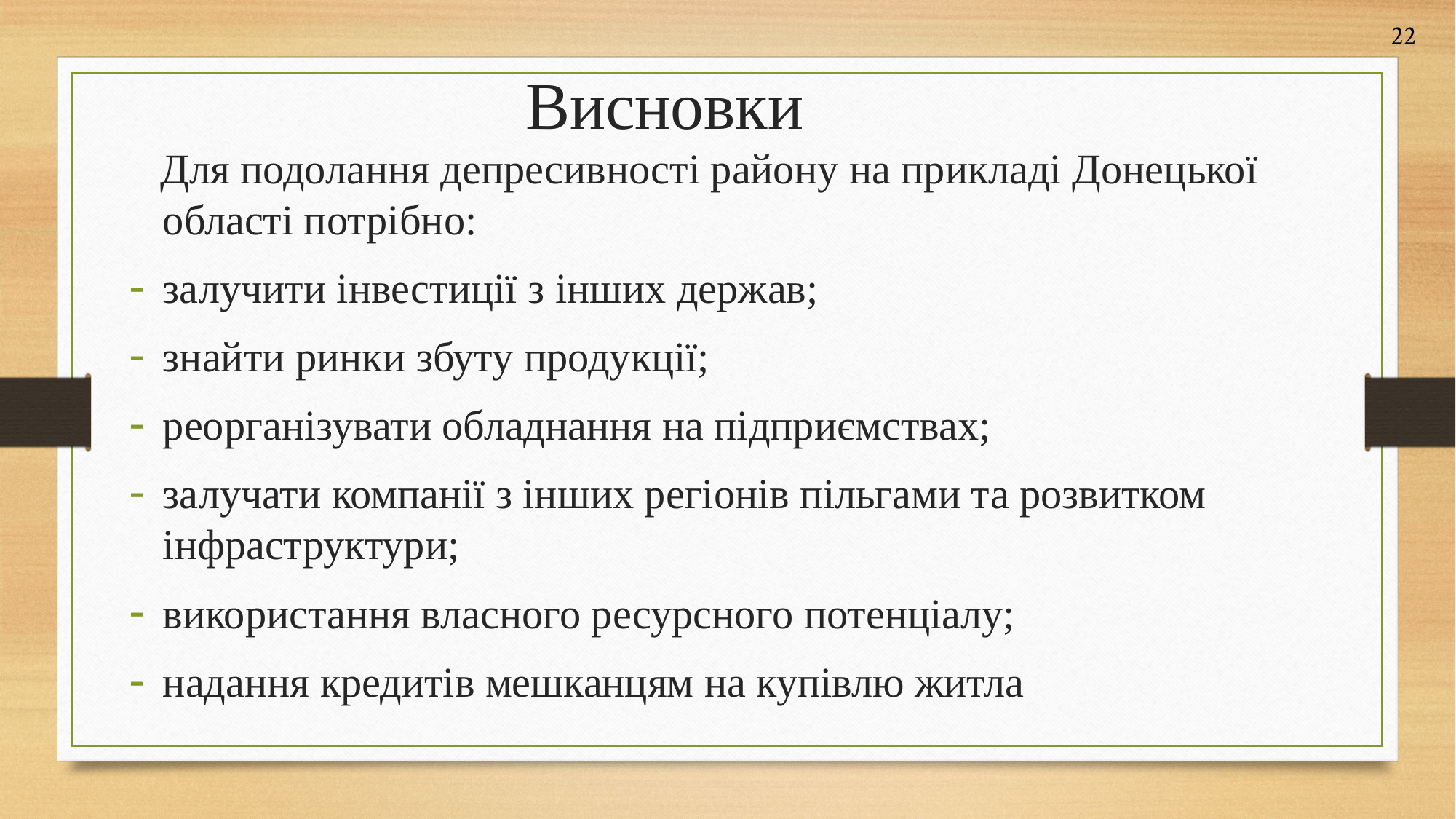

22
Висновки
   Для подолання депресивності району на прикладі Донецької області потрібно:
залучити інвестиції з інших держав;
знайти ринки збуту продукції;
реорганізувати обладнання на підприємствах;
залучати компанії з інших регіонів пільгами та розвитком інфраструктури;
використання власного ресурсного потенціалу;
надання кредитів мешканцям на купівлю житла